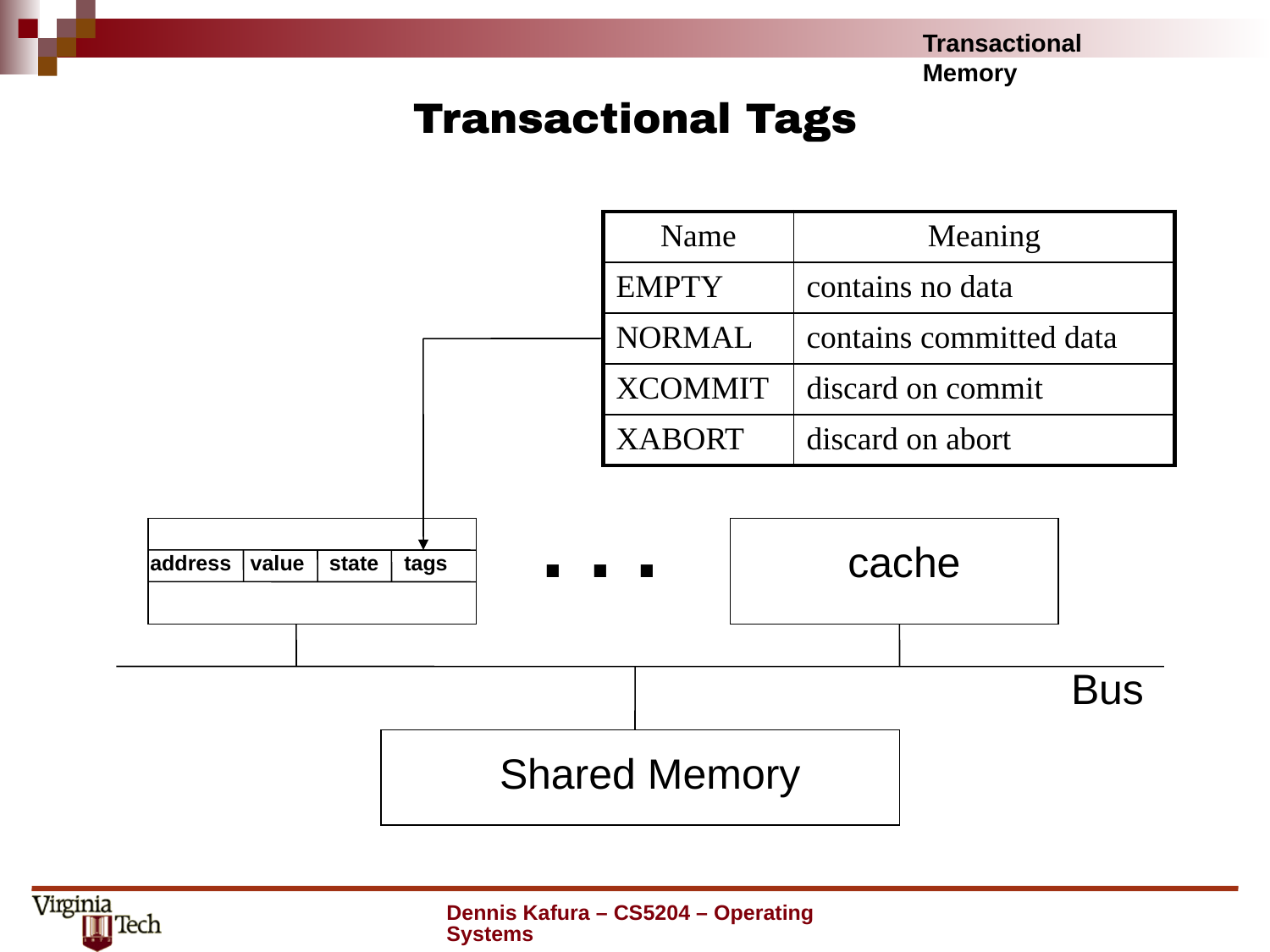

# Transactional Tags
| Name | Meaning |
| --- | --- |
| EMPTY | contains no data |
| NORMAL | contains committed data |
| XCOMMIT | discard on commit |
| XABORT | discard on abort |

. . .

address
value
state
tags

cache

Bus

Shared Memory
Dennis Kafura – CS5204 – Operating Systems